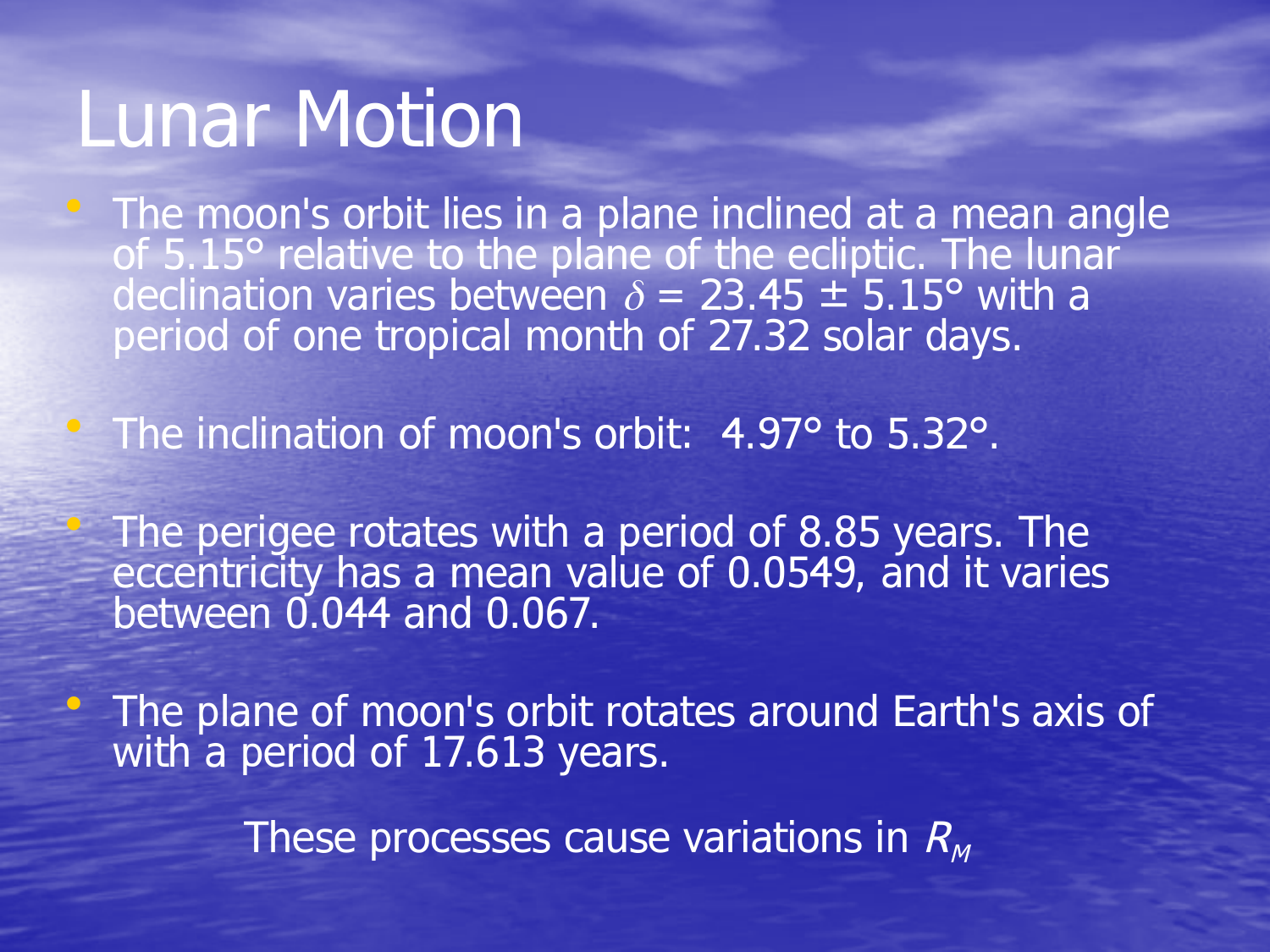

# Lunar Motion
The moon's orbit lies in a plane inclined at a mean angle of 5.15° relative to the plane of the ecliptic. The lunar declination varies between δ = 23.45 ± 5.15° with a period of one tropical month of 27.32 solar days.

The inclination of moon's orbit:  4.97° to 5.32°.

The perigee rotates with a period of 8.85 years. The eccentricity has a mean value of 0.0549, and it varies between 0.044 and 0.067.

The plane of moon's orbit rotates around Earth's axis of with a period of 17.613 years.
          These processes cause variations in RM